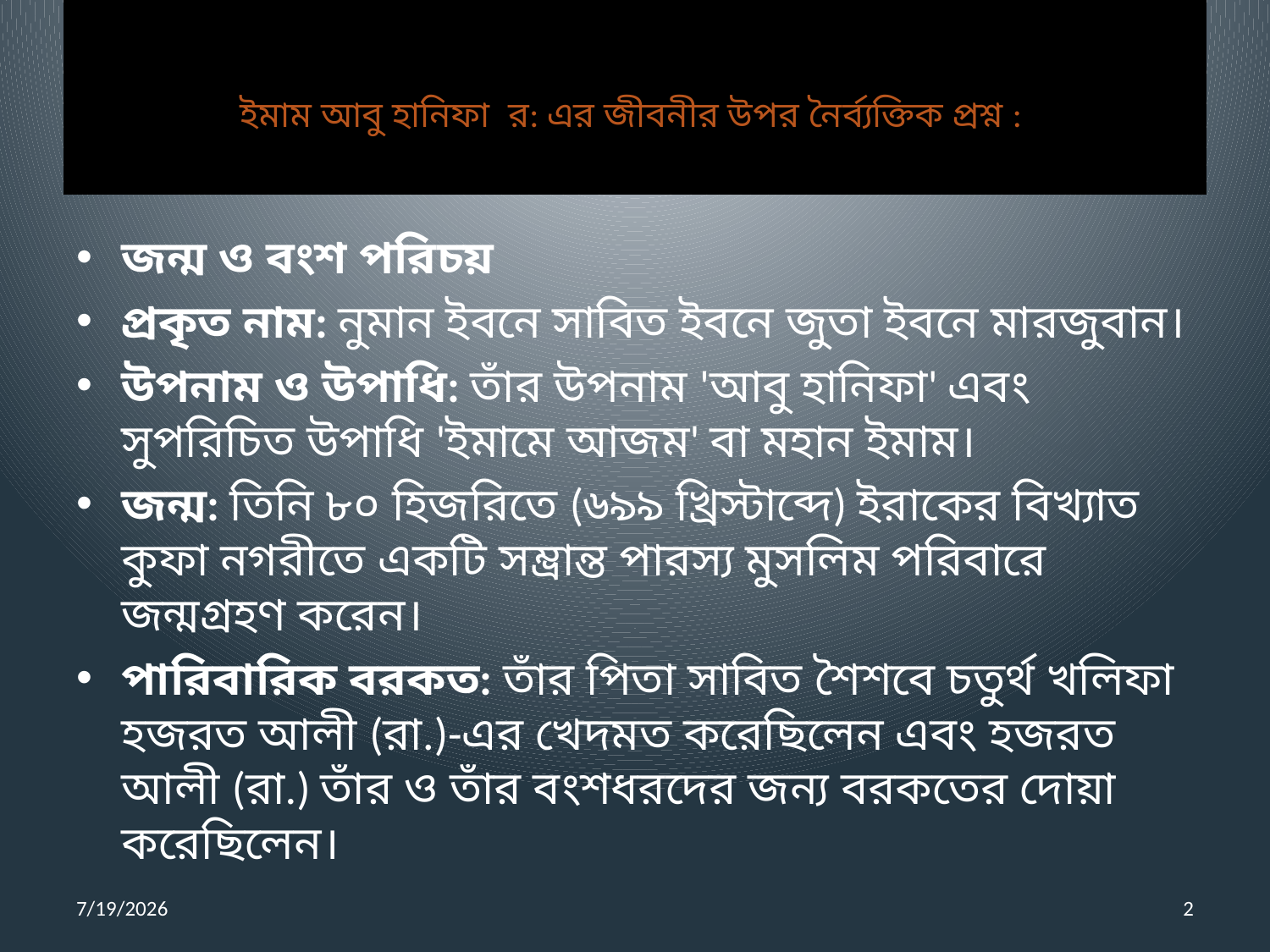

# ইমাম আবু হানিফা  র: এর জীবনীর উপর নৈর্ব্যক্তিক প্রশ্ন :
জন্ম ও বংশ পরিচয়
প্রকৃত নাম: নুমান ইবনে সাবিত ইবনে জুতা ইবনে মারজুবান।
উপনাম ও উপাধি: তাঁর উপনাম 'আবু হানিফা' এবং সুপরিচিত উপাধি 'ইমামে আজম' বা মহান ইমাম।
জন্ম: তিনি ৮০ হিজরিতে (৬৯৯ খ্রিস্টাব্দে) ইরাকের বিখ্যাত কুফা নগরীতে একটি সম্ভ্রান্ত পারস্য মুসলিম পরিবারে জন্মগ্রহণ করেন।
পারিবারিক বরকত: তাঁর পিতা সাবিত শৈশবে চতুর্থ খলিফা হজরত আলী (রা.)-এর খেদমত করেছিলেন এবং হজরত আলী (রা.) তাঁর ও তাঁর বংশধরদের জন্য বরকতের দোয়া করেছিলেন।

7/19/2026
2